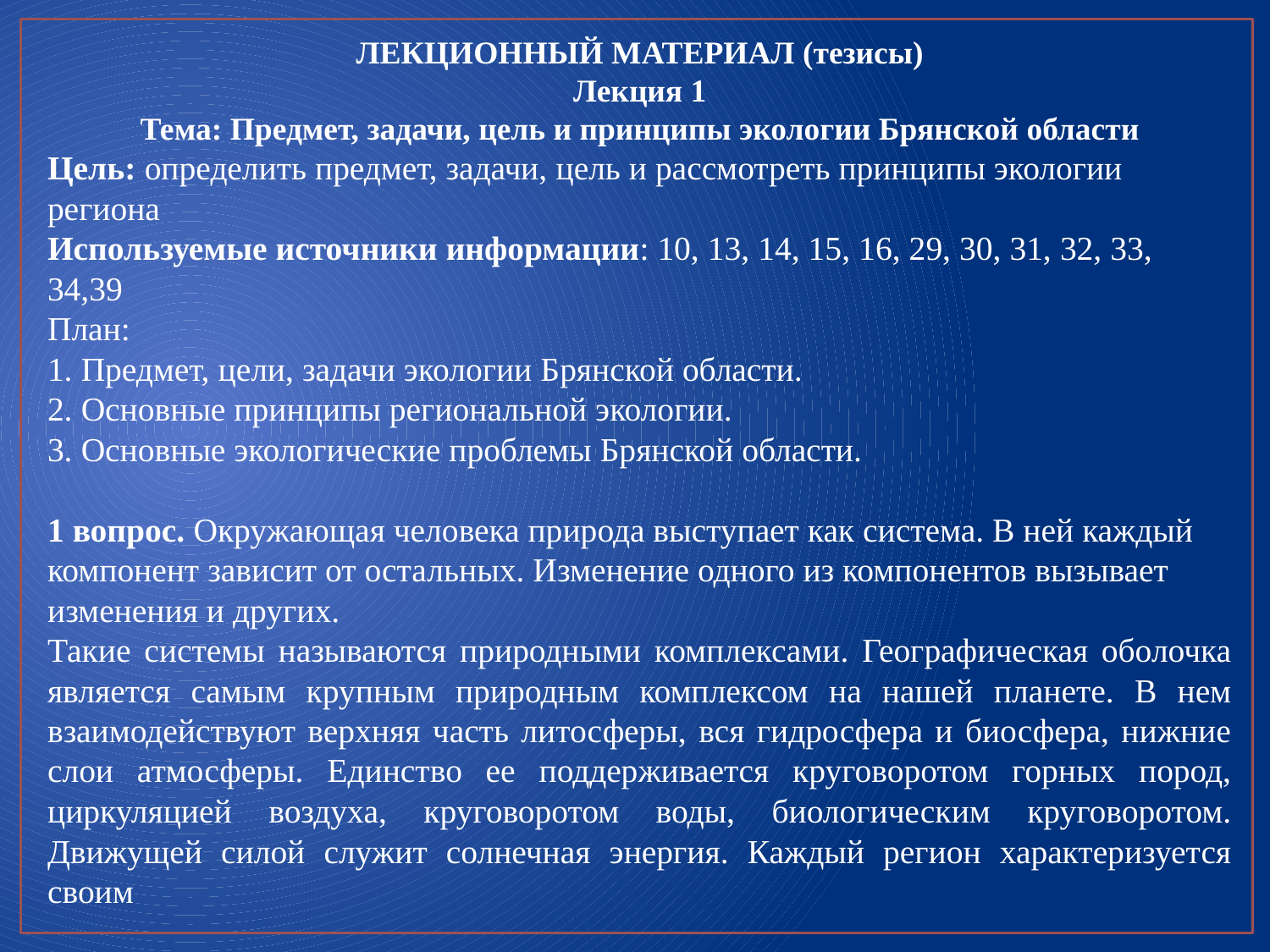

ЛЕКЦИОННЫЙ МАТЕРИАЛ (тезисы)
Лекция 1
Тема: Предмет, задачи, цель и принципы экологии Брянской области
Цель: определить предмет, задачи, цель и рассмотреть принципы экологии региона
Используемые источники информации: 10, 13, 14, 15, 16, 29, 30, 31, 32, 33, 34,39
План:
1. Предмет, цели, задачи экологии Брянской области.
2. Основные принципы региональной экологии.
3. Основные экологические проблемы Брянской области.

1 вопрос. Окружающая человека природа выступает как система. В ней каждый компонент зависит от остальных. Изменение одного из компонентов вызывает изменения и других.
Такие системы называются природными комплексами. Географическая оболочка является самым крупным природным комплексом на нашей планете. В нем взаимодействуют верхняя часть литосферы, вся гидросфера и биосфера, нижние слои атмосферы. Единство ее поддерживается круговоротом горных пород, циркуляцией воздуха, круговоротом воды, биологическим круговоротом. Движущей силой служит солнечная энергия. Каждый регион характеризуется своим